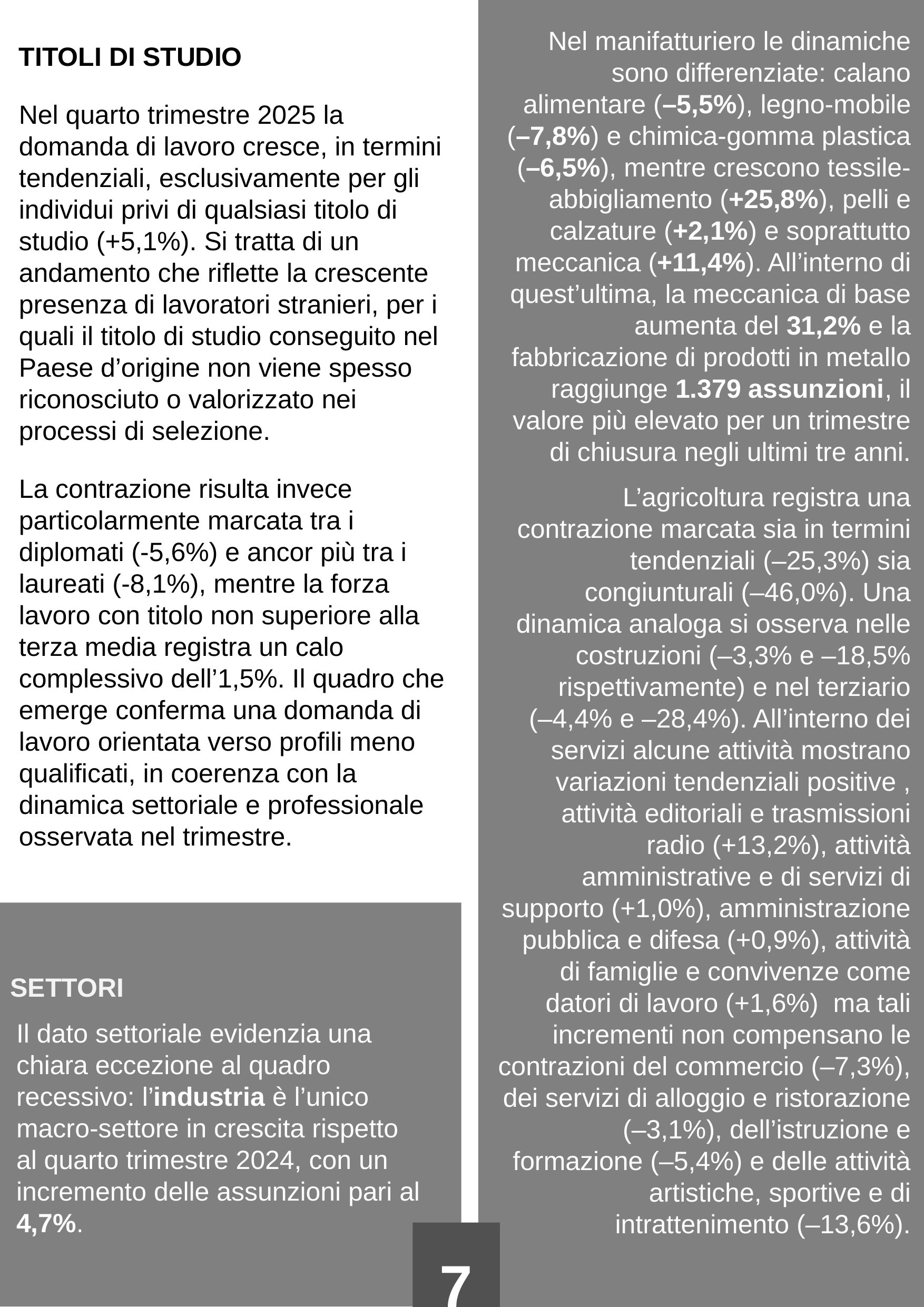

TITOLI DI STUDIO
Nel quarto trimestre 2025 la domanda di lavoro cresce, in termini tendenziali, esclusivamente per gli individui privi di qualsiasi titolo di studio (+5,1%). Si tratta di un andamento che riflette la crescente presenza di lavoratori stranieri, per i quali il titolo di studio conseguito nel Paese d’origine non viene spesso riconosciuto o valorizzato nei processi di selezione.
La contrazione risulta invece particolarmente marcata tra i diplomati (-5,6%) e ancor più tra i laureati (-8,1%), mentre la forza lavoro con titolo non superiore alla terza media registra un calo complessivo dell’1,5%. Il quadro che emerge conferma una domanda di lavoro orientata verso profili meno qualificati, in coerenza con la dinamica settoriale e professionale osservata nel trimestre.
Nel manifatturiero le dinamiche sono differenziate: calano alimentare (–5,5%), legno-mobile (–7,8%) e chimica-gomma plastica (–6,5%), mentre crescono tessile-abbigliamento (+25,8%), pelli e calzature (+2,1%) e soprattutto meccanica (+11,4%). All’interno di quest’ultima, la meccanica di base aumenta del 31,2% e la fabbricazione di prodotti in metallo raggiunge 1.379 assunzioni, il valore più elevato per un trimestre di chiusura negli ultimi tre anni.
L’agricoltura registra una contrazione marcata sia in termini tendenziali (–25,3%) sia congiunturali (–46,0%). Una dinamica analoga si osserva nelle costruzioni (–3,3% e –18,5% rispettivamente) e nel terziario
 (–4,4% e –28,4%). All’interno dei servizi alcune attività mostrano variazioni tendenziali positive , attività editoriali e trasmissioni radio (+13,2%), attività amministrative e di servizi di supporto (+1,0%), amministrazione pubblica e difesa (+0,9%), attività di famiglie e convivenze come datori di lavoro (+1,6%)  ma tali incrementi non compensano le contrazioni del commercio (–7,3%), dei servizi di alloggio e ristorazione (–3,1%), dell’istruzione e formazione (–5,4%) e delle attività artistiche, sportive e di intrattenimento (–13,6%).

«La contrazione della domanda di lavoro interessa quasi tutto il territorio regionale. L’unica eccezione è rappresentata dalla provincia di Macerata»

SETTORI
Il dato settoriale evidenzia una chiara eccezione al quadro recessivo: l’industria è l’unico macro-settore in crescita rispetto al quarto trimestre 2024, con un incremento delle assunzioni pari al 4,7%.
7